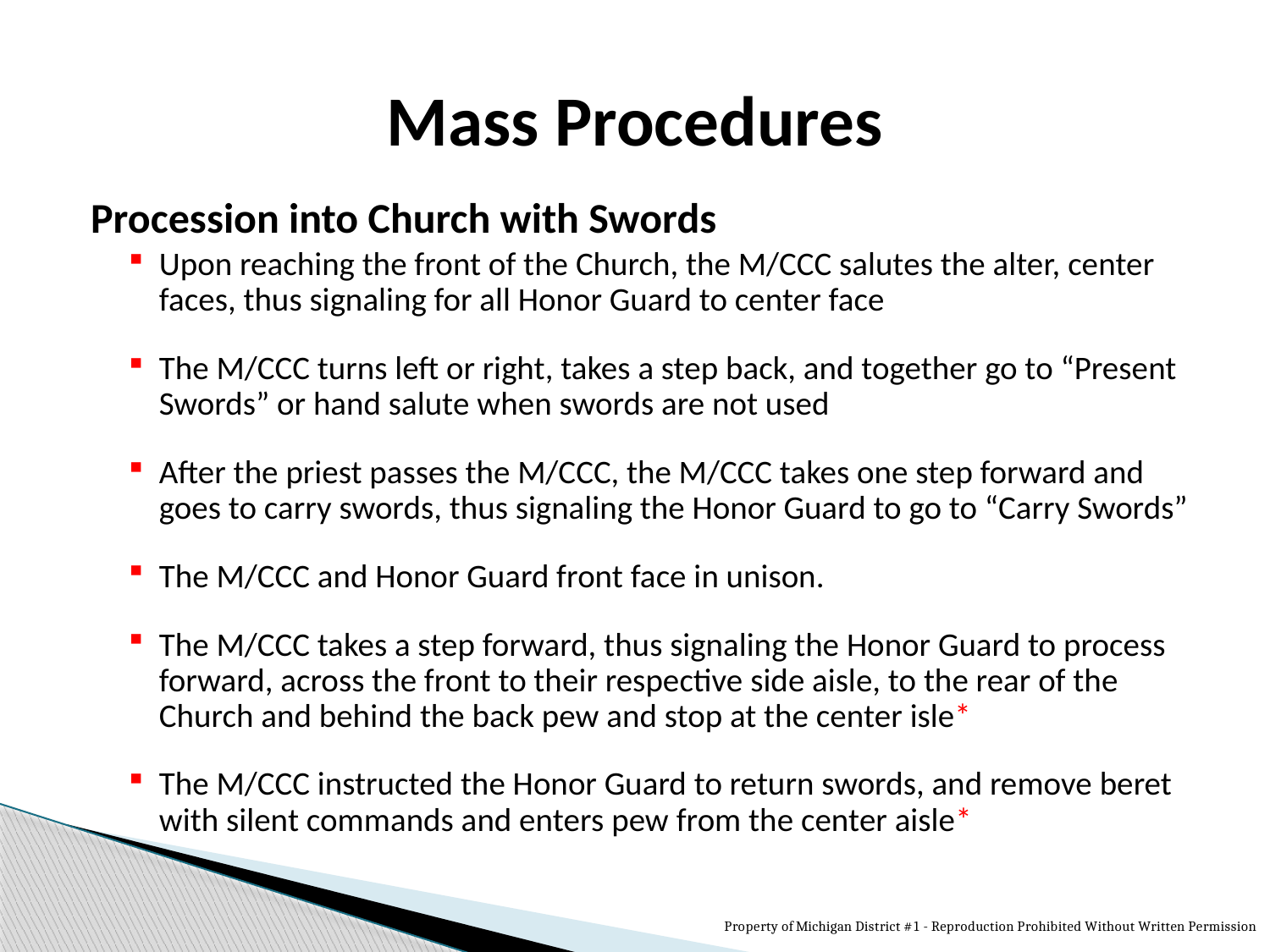

# Mass Procedures
Procession into Church with Swords
Upon reaching the front of the Church, the M/CCC salutes the alter, center faces, thus signaling for all Honor Guard to center face

The M/CCC turns left or right, takes a step back, and together go to “Present Swords” or hand salute when swords are not used

After the priest passes the M/CCC, the M/CCC takes one step forward and goes to carry swords, thus signaling the Honor Guard to go to “Carry Swords”

The M/CCC and Honor Guard front face in unison.

The M/CCC takes a step forward, thus signaling the Honor Guard to process forward, across the front to their respective side aisle, to the rear of the Church and behind the back pew and stop at the center isle*

The M/CCC instructed the Honor Guard to return swords, and remove beret with silent commands and enters pew from the center aisle*

Property of Michigan District #1 - Reproduction Prohibited Without Written Permission